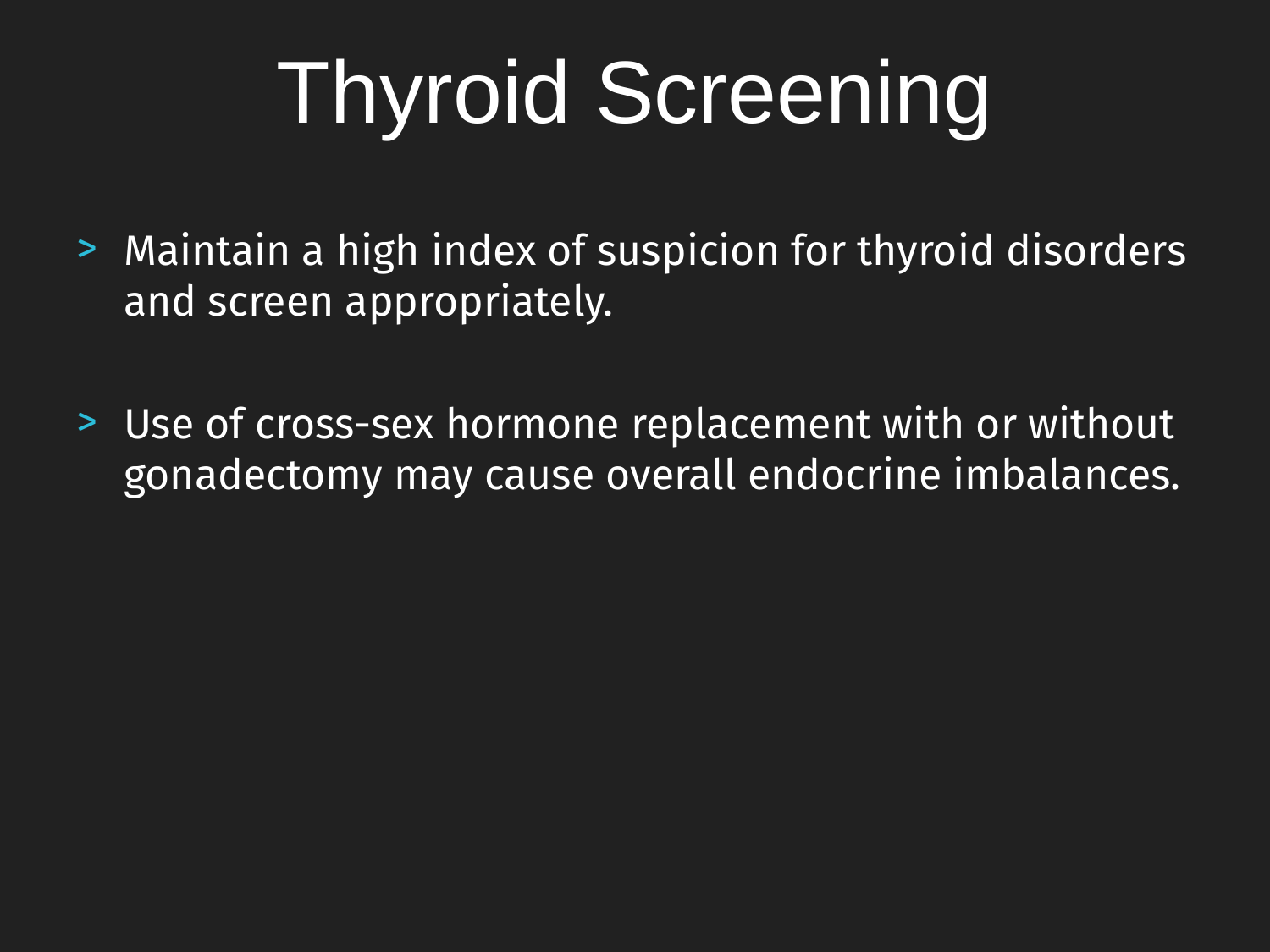

Thyroid Screening

Maintain a high index of suspicion for thyroid disorders and screen appropriately.

Use of cross-sex hormone replacement with or without gonadectomy may cause overall endocrine imbalances.